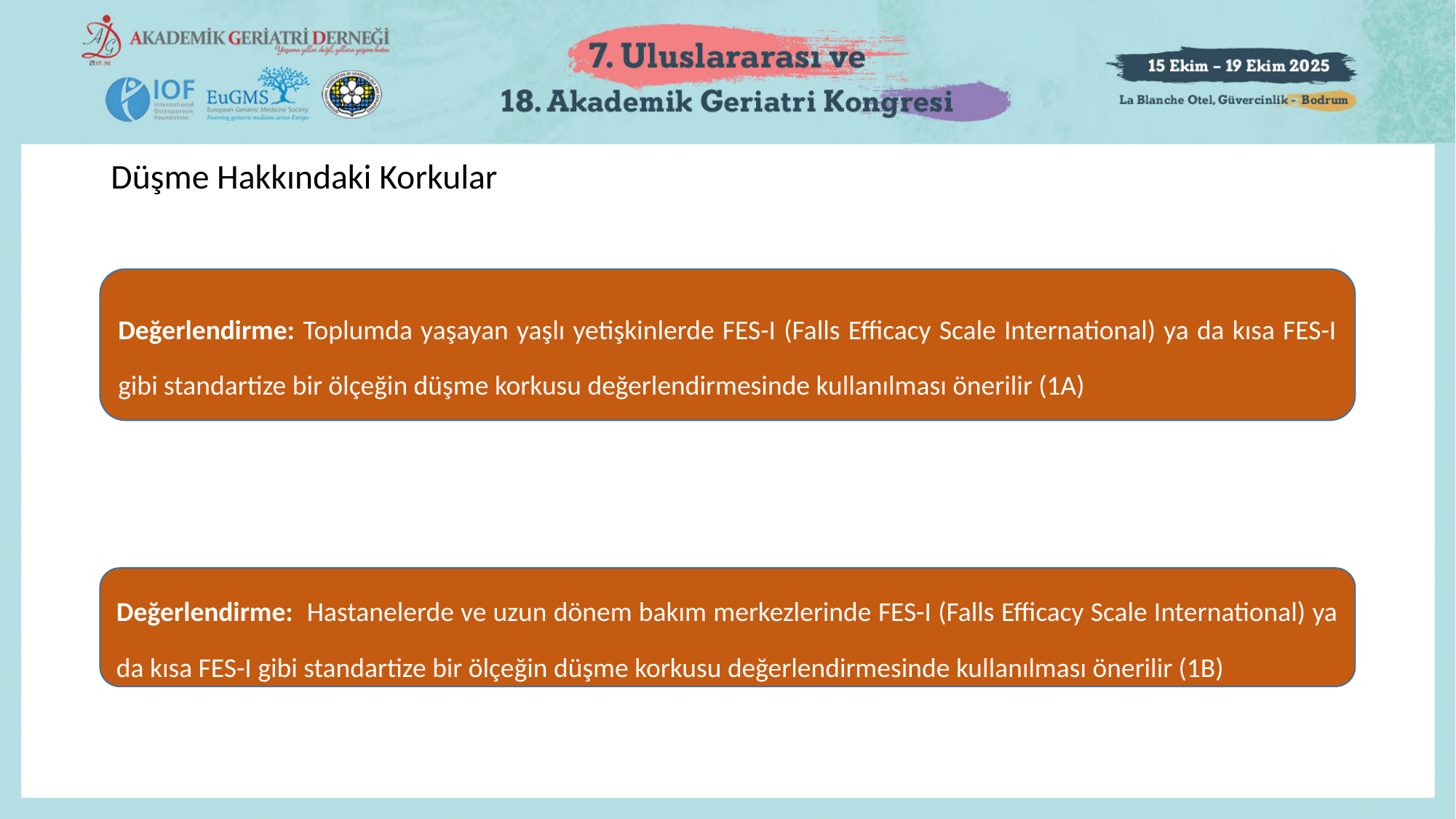

# Düşme Hakkındaki Korkular

Değerlendirme: Toplumda yaşayan yaşlı yetişkinlerde FES-I (Falls Efficacy Scale International) ya da kısa FES-I gibi standartize bir ölçeğin düşme korkusu değerlendirmesinde kullanılması önerilir (1A)
Değerlendirme:  Hastanelerde ve uzun dönem bakım merkezlerinde FES-I (Falls Efficacy Scale International) ya da kısa FES-I gibi standartize bir ölçeğin düşme korkusu değerlendirmesinde kullanılması önerilir (1B)